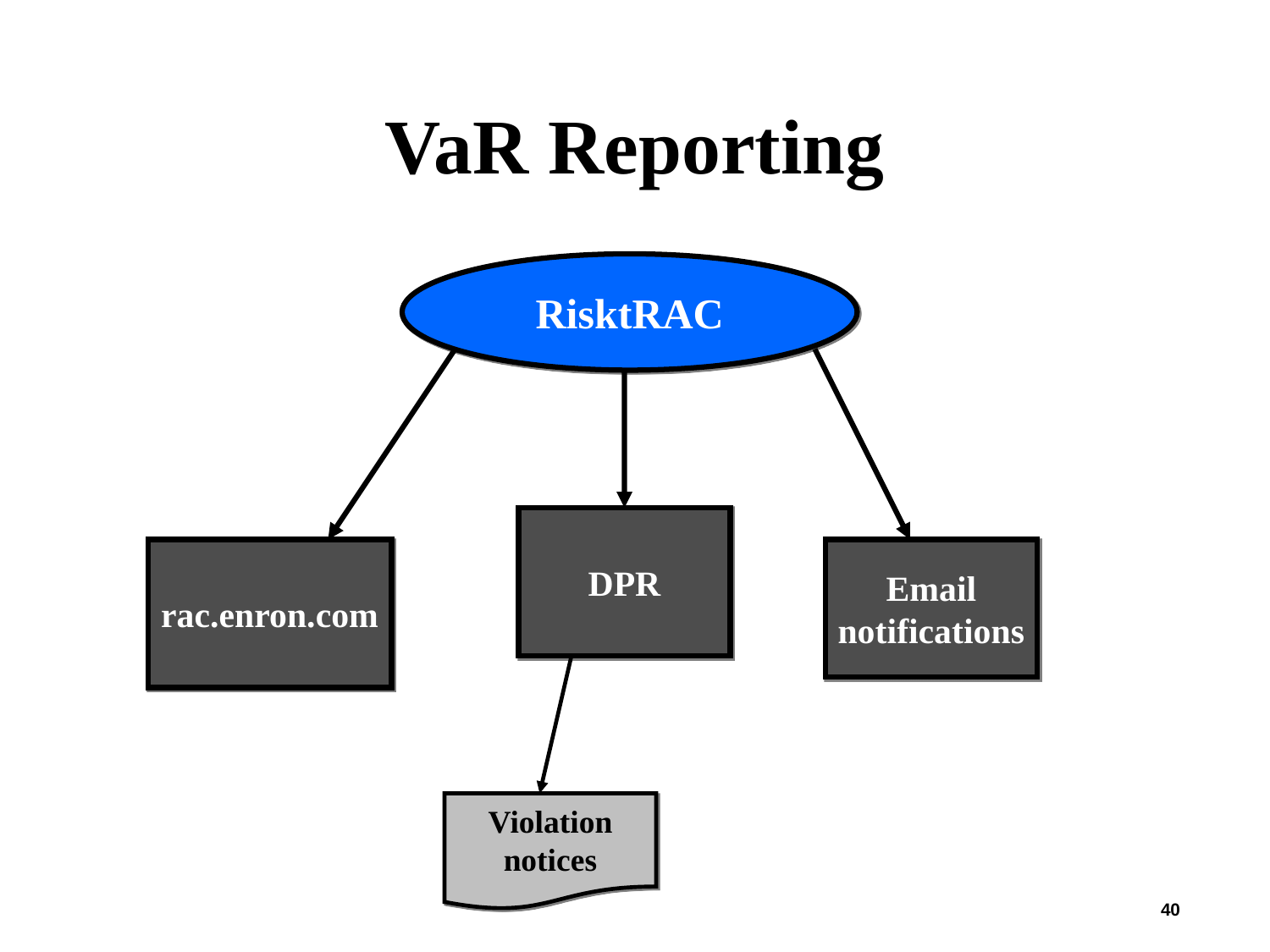

# VaR Reporting
RisktRAC

DPR
rac.enron.com
Email
notifications

Violation
notices